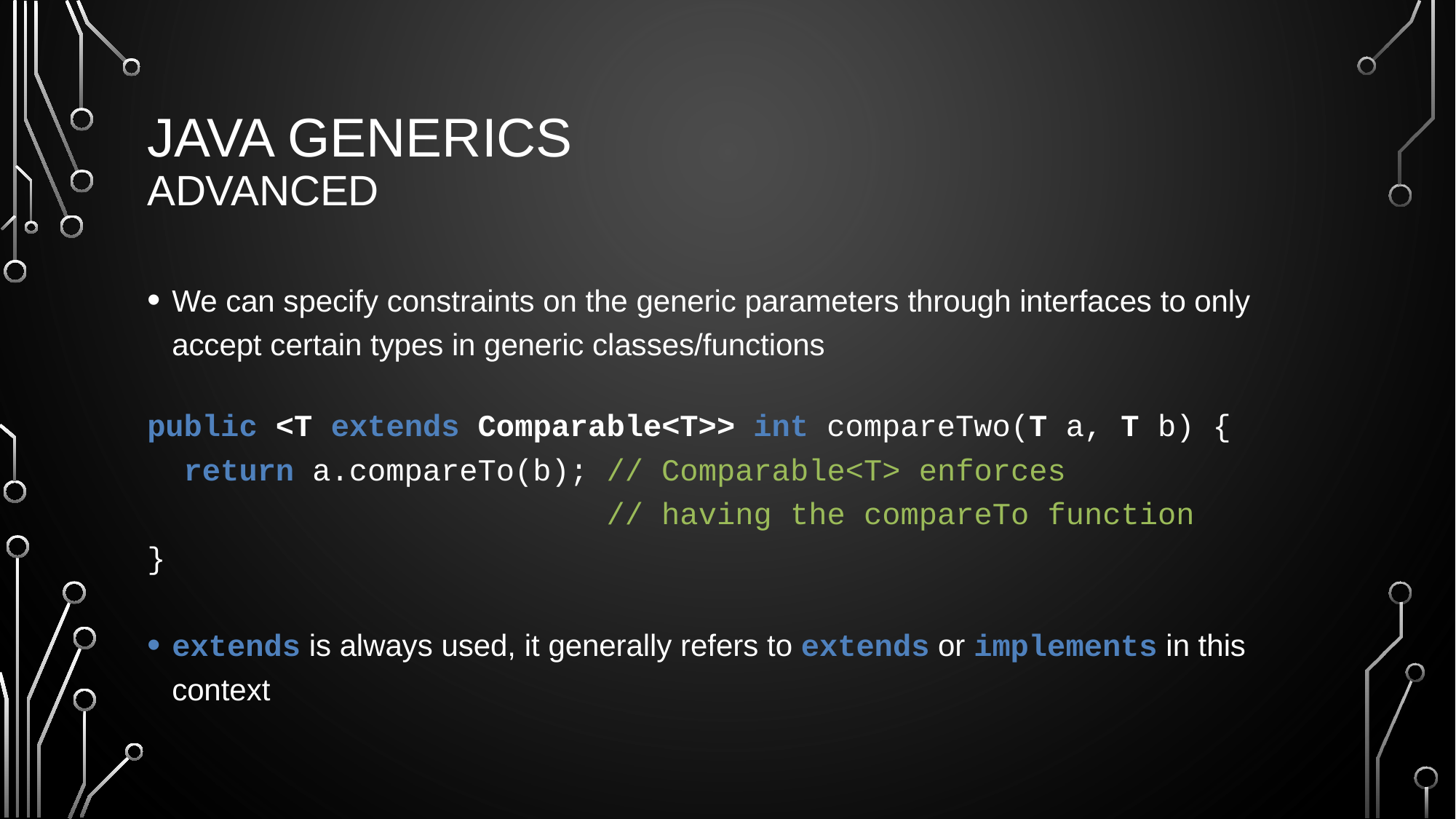

# Java Generics Advanced
We can specify constraints on the generic parameters through interfaces to only accept certain types in generic classes/functions
public <T extends Comparable<T>> int compareTwo(T a, T b) {
  return a.compareTo(b); // Comparable<T> enforces
                         // having the compareTo function
}
extends is always used, it generally refers to extends or implements in this context